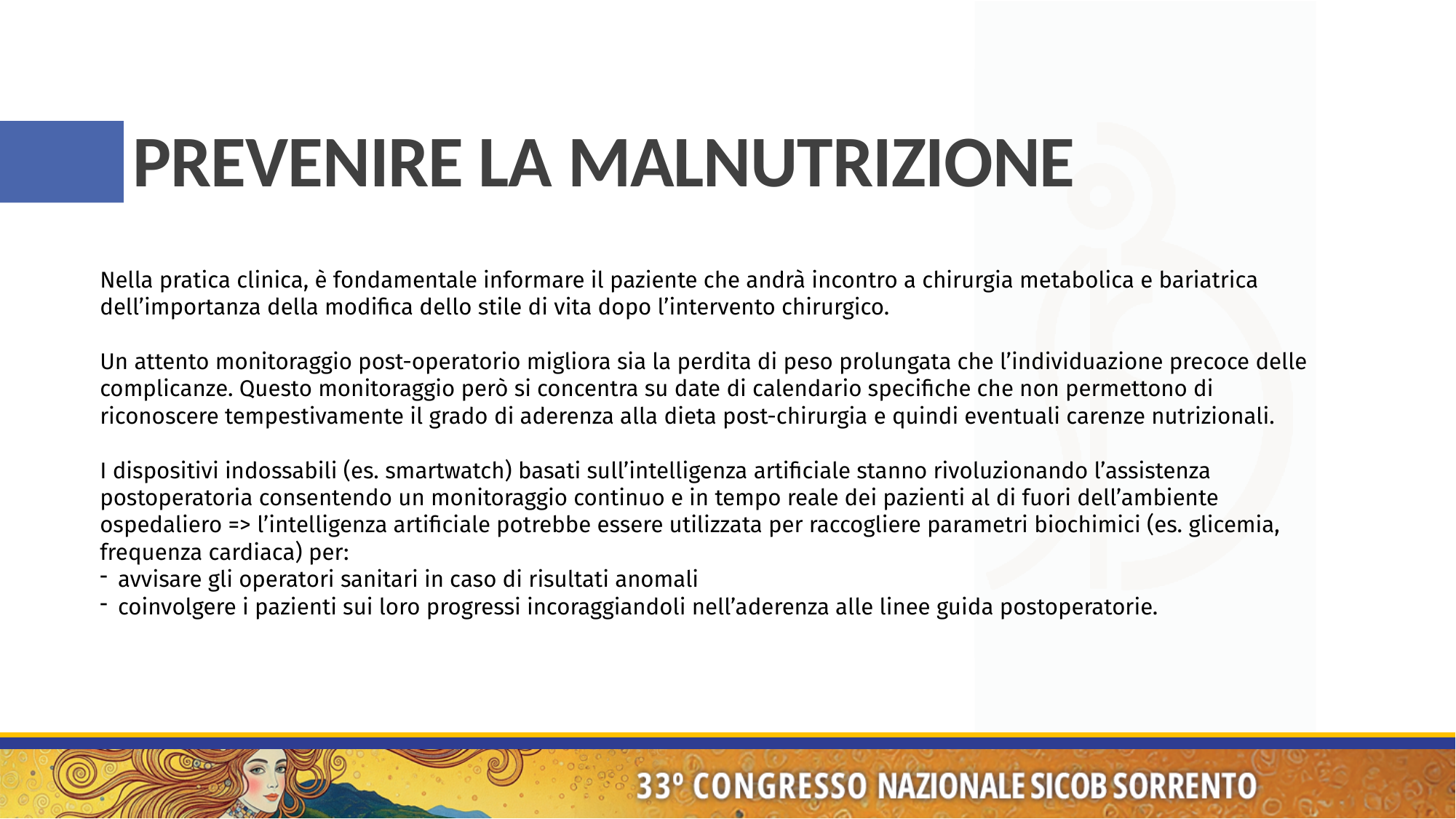

# PREVENIRE LA MALNUTRIZIONE
Nella pratica clinica, è fondamentale informare il paziente che andrà incontro a chirurgia metabolica e bariatrica dell’importanza della modifica dello stile di vita dopo l’intervento chirurgico.

Un attento monitoraggio post-operatorio migliora sia la perdita di peso prolungata che l’individuazione precoce delle complicanze. Questo monitoraggio però si concentra su date di calendario specifiche che non permettono di riconoscere tempestivamente il grado di aderenza alla dieta post-chirurgia e quindi eventuali carenze nutrizionali.

I dispositivi indossabili (es. smartwatch) basati sull’intelligenza artificiale stanno rivoluzionando l’assistenza postoperatoria consentendo un monitoraggio continuo e in tempo reale dei pazienti al di fuori dell’ambiente ospedaliero => l’intelligenza artificiale potrebbe essere utilizzata per raccogliere parametri biochimici (es. glicemia, frequenza cardiaca) per:
avvisare gli operatori sanitari in caso di risultati anomali
coinvolgere i pazienti sui loro progressi incoraggiandoli nell’aderenza alle linee guida postoperatorie.